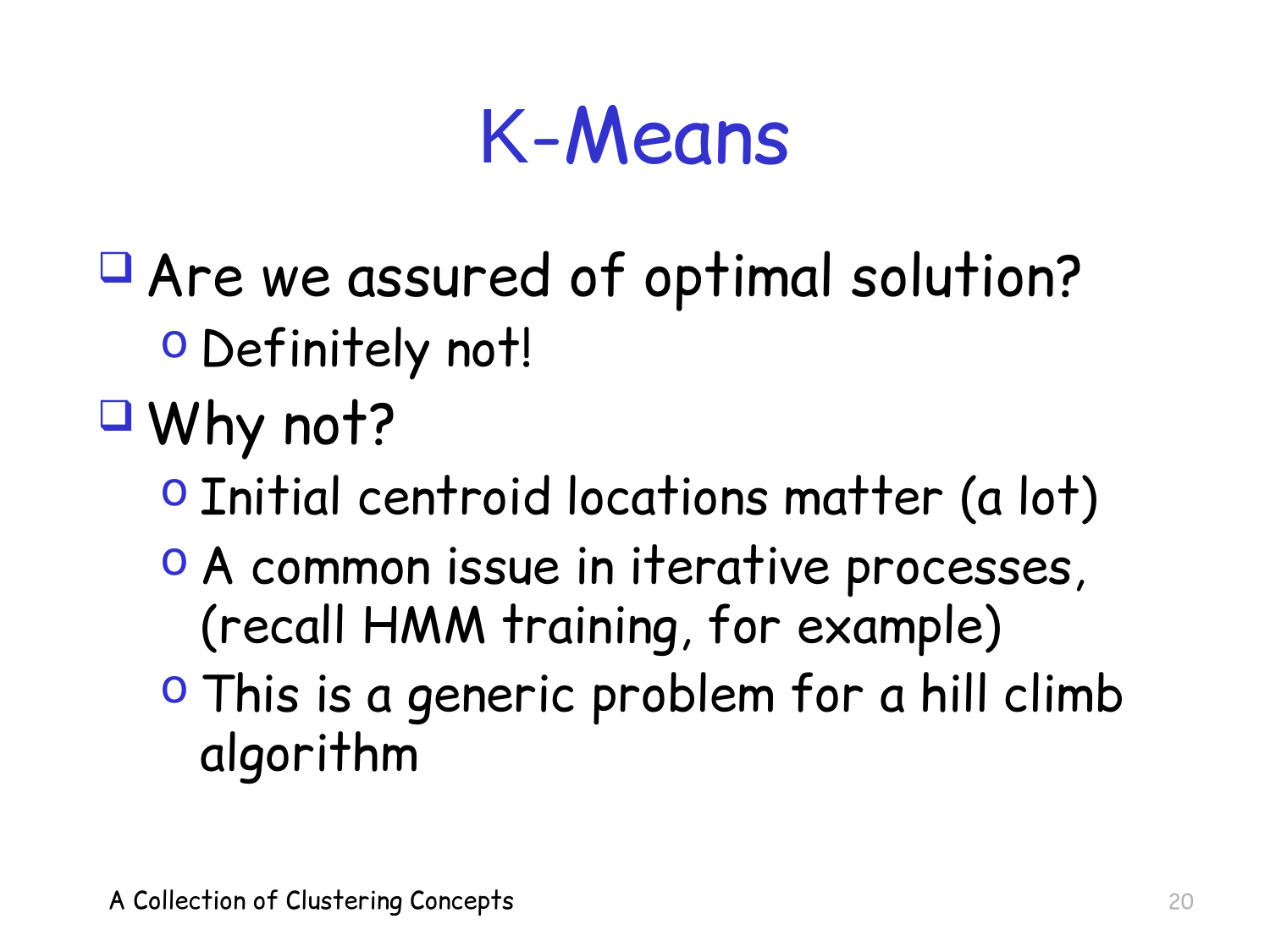

# K-Means
Are we assured of optimal solution?
Definitely not!
Why not?
Initial centroid locations matter (a lot)
A common issue in iterative processes, (recall HMM training, for example)
This is a generic problem for a hill climb algorithm
A Collection of Clustering Concepts
20